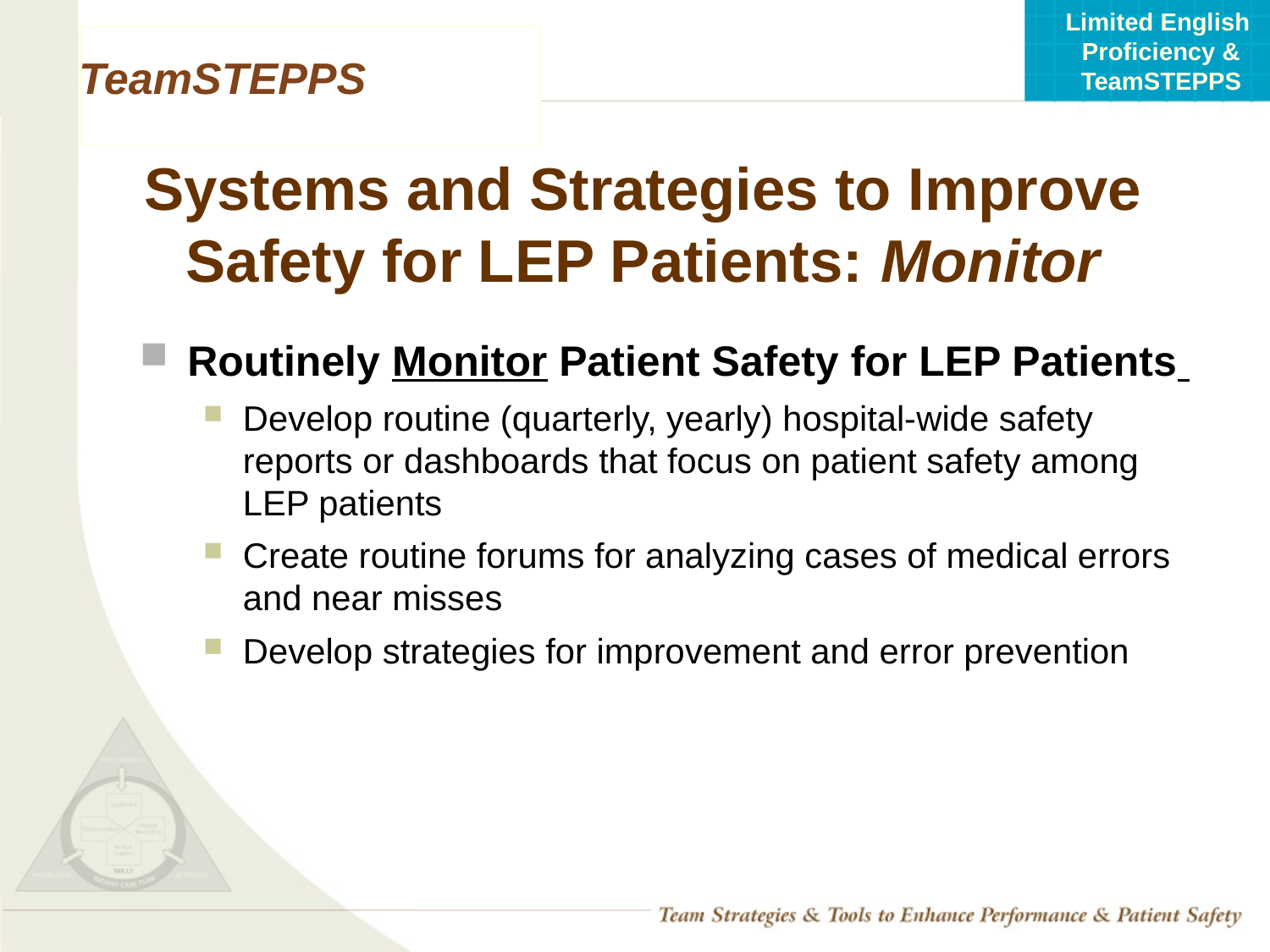

# Systems and Strategies to Improve Safety for LEP Patients: Monitor
Routinely Monitor Patient Safety for LEP Patients
Develop routine (quarterly, yearly) hospital-wide safety reports or dashboards that focus on patient safety among LEP patients
Create routine forums for analyzing cases of medical errors and near misses
Develop strategies for improvement and error prevention